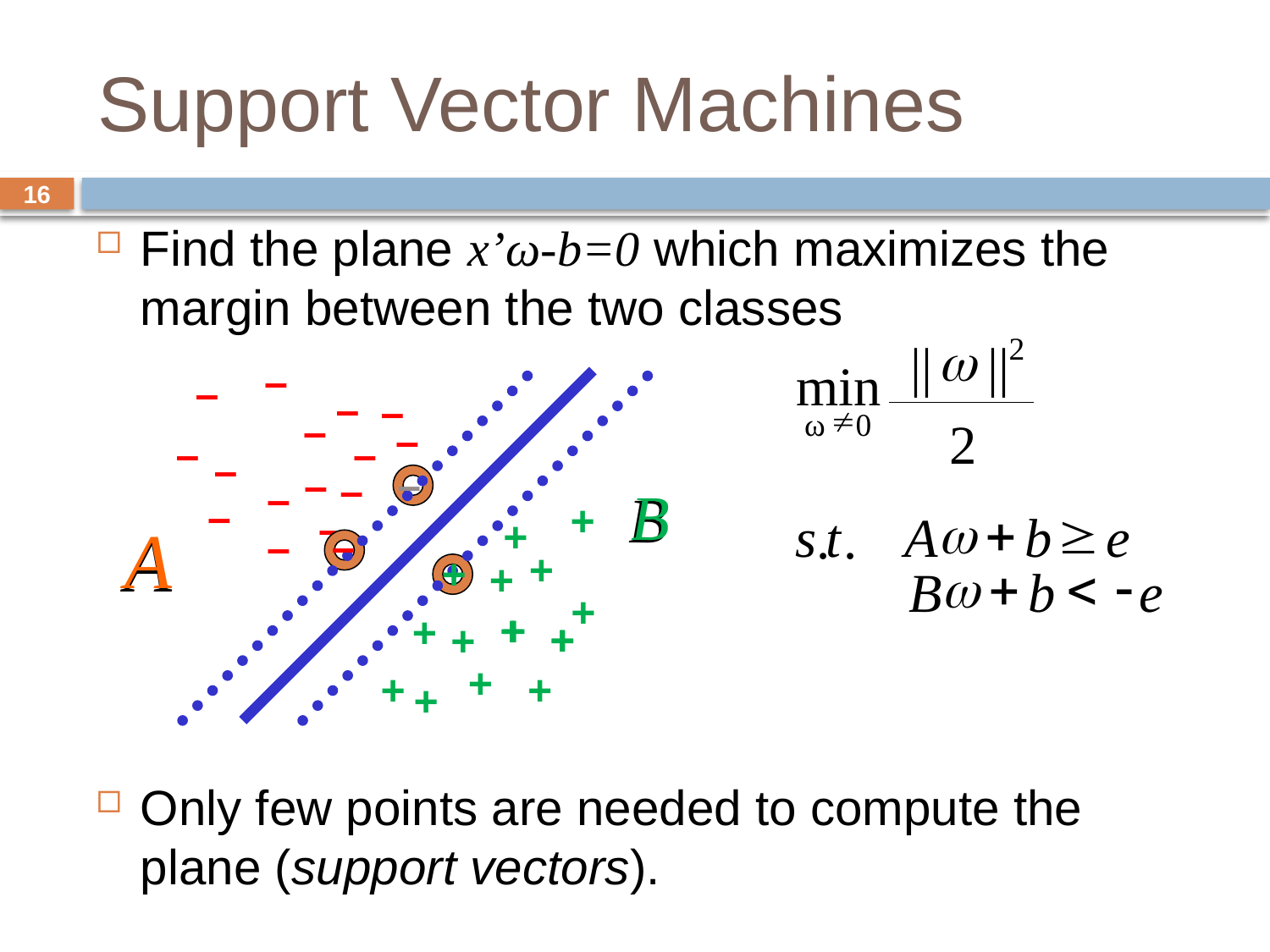

# Support Vector Machines
16
Find the plane x’ω-b=0 which maximizes the margin between the two classes

Only few points are needed to compute the plane (support vectors).

ω
2
||
||
–
min
–

–
–
–
≠

ω
0
–
2
–
–
–
–
–
–

–
B
B
–
+
–
ω
+
≥
s
t
A
b
e
+
.
.
A
A
–
–

+
+
+
ω
+
<
−

B
b
e
+
+
+
+
+
+
+
+
+
+
+